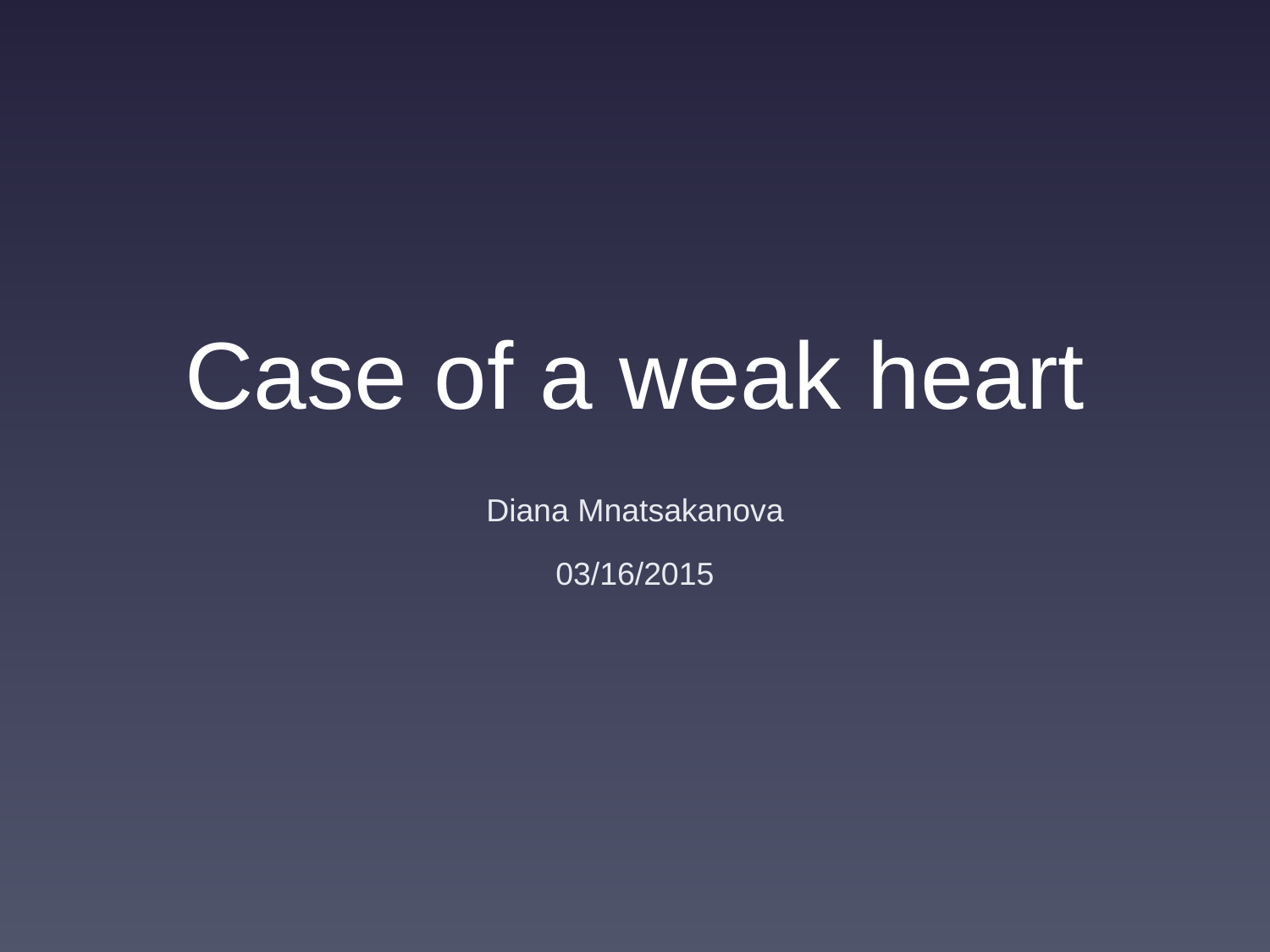

# Case of a weak heart
Diana Mnatsakanova
03/16/2015